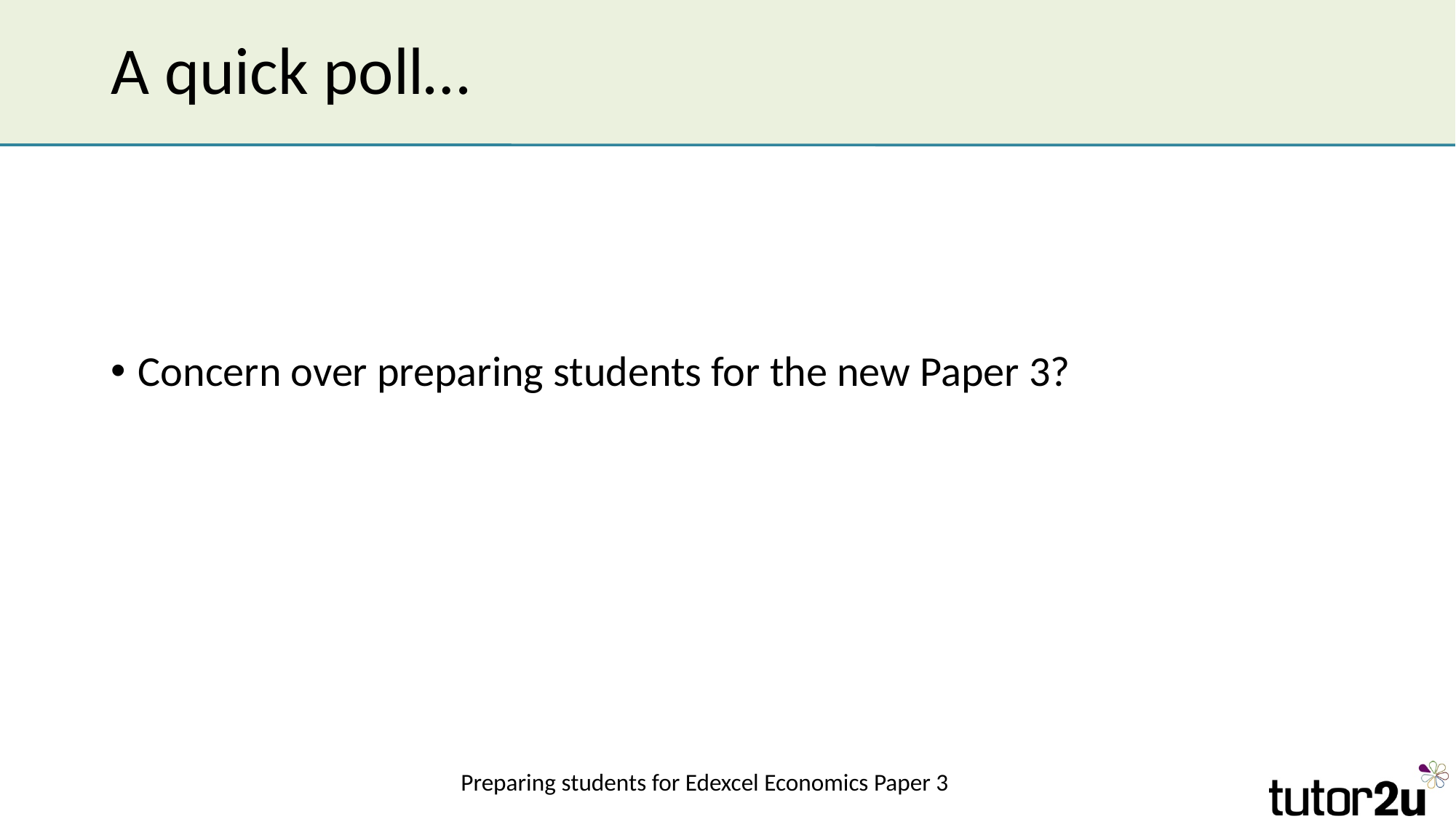

# A quick poll…

Concern over preparing students for the new Paper 3?
Preparing students for Edexcel Economics Paper 3